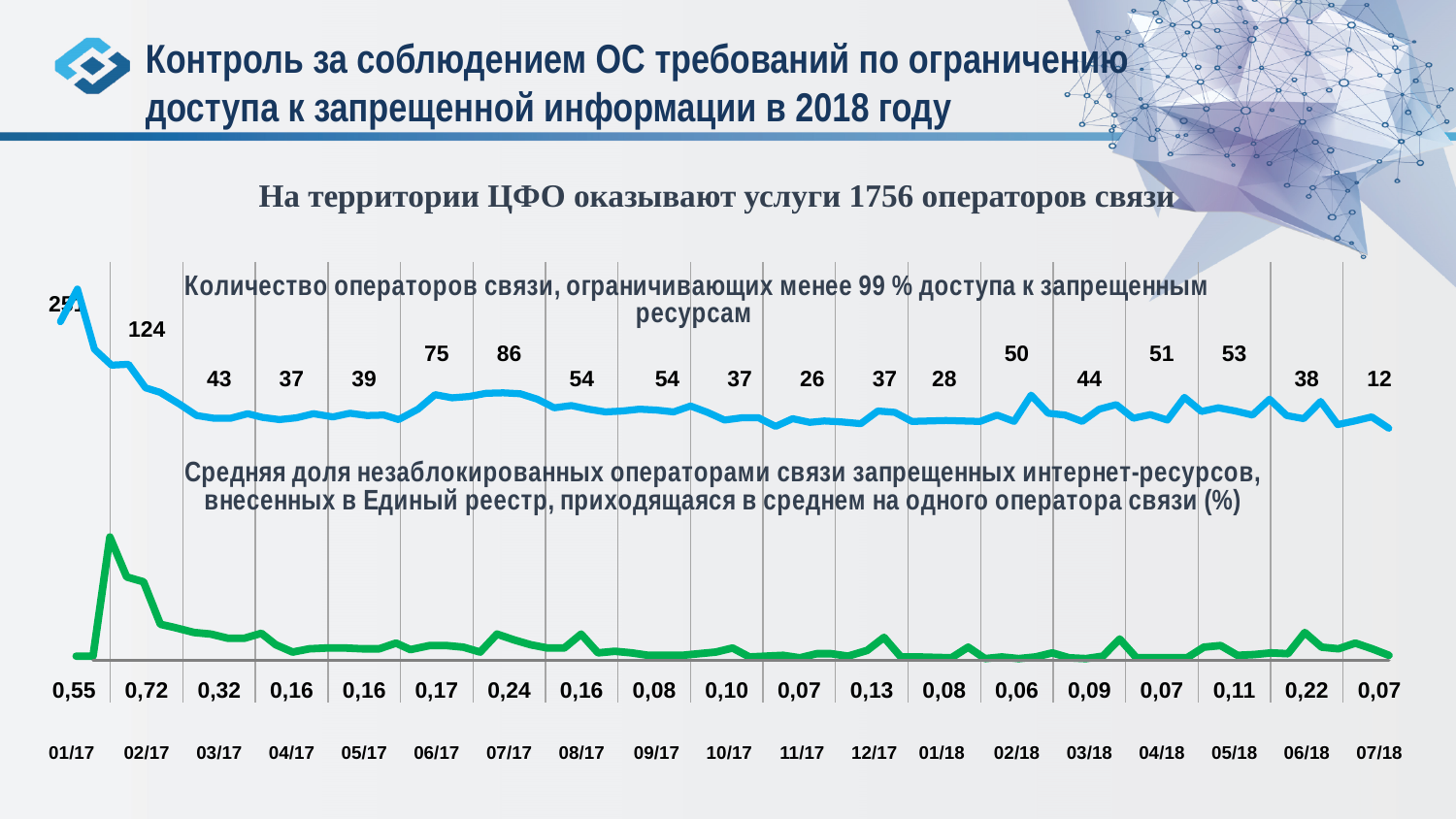

Контроль за соблюдением ОС требований по ограничению
доступа к запрещенной информации в 2018 году
На территории ЦФО оказывают услуги 1756 операторов связи

### Chart: Количество операторов связи, ограничивающих менее 99 % доступа к запрещенным ресурсам

| Category | ЦФО |
|---|---|
| 42747 | 247.0 |
| 42754 | 319.0 |
| 42761 | 186.0 |
| 42768 | 151.0 |
| 42775 | 153.0 |
| 42782 | 101.0 |
| 42788 | 91.0 |
| 42796 | 65.0 |
| 42803 | 40.0 |
| 42810 | 34.0 |
| 42817 | 34.0 |
| 42824 | 44.0 |
| 42830 | 36.0 |
| 42837 | 31.0 |
| 42844 | 35.0 |
| 42851 | 44.0 |
| 42859 | 37.0 |
| 42866 | 45.0 |
| 42873 | 40.0 |
| 42880 | 41.0 |
| 42886 | 31.0 |
| 42894 | 54.0 |
| 42901 | 86.0 |
| 42908 | 79.0 |
| 42915 | 82.0 |
| 42922 | 89.0 |
| 42929 | 90.0 |
| 42936 | 88.0 |
| 42943 | 76.0 |
| 42950 | 57.0 |
| 42957 | 62.0 |
| 42964 | 54.0 |
| 42971 | 48.0 |
| 42978 | 50.0 |
| 42985 | 54.0 |
| 42992 | 52.0 |
| 42999 | 48.0 |
| 43006 | 61.0 |
| 43013 | 47.0 |
| 43020 | 30.0 |
| 43027 | 35.0 |
| 43034 | 35.0 |
| 43041 | 16.0 |
| 43048 | 33.0 |
| 43055 | 25.0 |
| 43061 | 28.0 |
| 43068 | 26.0 |
| 43076 | 22.0 |
| 43083 | 50.0 |
| 43090 | 47.0 |
| 43097 | 27.0 |
| 43111 | 29.0 |
| 43118 | 28.0 |
| 43125 | 27.0 |
| 43132 | 41.0 |
| 43139 | 27.0 |
| 43146 | 85.0 |
| 43153 | 45.0 |
| 43160 | 41.0 |
| 43167 | 27.0 |
| 43174 | 54.0 |
| 43181 | 64.0 |
| 43188 | 34.0 |
| 43195 | 42.0 |
| 43202 | 30.0 |
| 43209 | 80.0 |
| 43216 | 49.0 |
| 43223 | 57.0 |
| 43230 | 50.0 |
| 43237 | 41.0 |
| 43244 | 76.0 |
| 43251 | 40.0 |
| 43258 | 33.0 |
| 43265 | 71.0 |
| 43272 | 20.0 |
| 43279 | 28.0 |
| 43286 | 37.0 |
| 43293 | 12.0 |
| 251 | 124 | 43 | 37 | 39 | 75 | 86 | 54 | 54 | 37 | 26 | 37 | 28 | 50 | 44 | 51 | 53 | 38 | 12 |
| --- | --- | --- | --- | --- | --- | --- | --- | --- | --- | --- | --- | --- | --- | --- | --- | --- | --- | --- |
| 0,55 | 0,72 | 0,32 | 0,16 | 0,16 | 0,17 | 0,24 | 0,16 | 0,08 | 0,10 | 0,07 | 0,13 | 0,08 | 0,06 | 0,09 | 0,07 | 0,11 | 0,22 | 0,07 |
| 01/17 | 02/17 | 03/17 | 04/17 | 05/17 | 06/17 | 07/17 | 08/17 | 09/17 | 10/17 | 11/17 | 12/17 | 01/18 | 02/18 | 03/18 | 04/18 | 05/18 | 06/18 | 07/18 |

### Chart: Средняя доля незаблокированных операторами связи запрещенных интернет-ресурсов, внесенных в Единый реестр, приходящаяся в среднем на одного оператора связи (%)

| Category | ЦФО | Столбец1 |
|---|---|---|
| 42747 | 0.06 | None |
| 42754 | 0.06 | 0.01 |
| 42761 | 1.52 | 0.01 |
| 42768 | 1.03 | 0.01 |
| 42775 | 0.97 | 0.01 |
| 42782 | 0.44999999999999996 | 0.01 |
| 42788 | 0.41000000000000003 | 0.01 |
| 42796 | 0.35000000000000003 | 0.01 |
| 42803 | 0.33 | 0.01 |
| 42810 | 0.27999999999999997 | 0.01 |
| 42817 | 0.27999999999999997 | 0.01 |
| 42824 | 0.33999999999999997 | 0.01 |
| 42830 | 0.2 | 0.01 |
| 42837 | 0.11 | 0.01 |
| 42844 | 0.15 | 0.01 |
| 42851 | 0.16 | 0.01 |
| 42859 | 0.16 | 0.01 |
| 42866 | 0.15 | 0.01 |
| 42873 | 0.15 | 0.01 |
| 42880 | 0.22 | 0.01 |
| 42886 | 0.13999999999999999 | 0.01 |
| 42894 | 0.19 | 0.01 |
| 42901 | 0.19 | 0.01 |
| 42908 | 0.16999999999999998 | 0.01 |
| 42915 | 0.11 | 0.01 |
| 42922 | 0.33 | 0.01 |
| 42929 | 0.26 | 0.01 |
| 42936 | 0.2 | 0.01 |
| 42943 | 0.16 | 0.01 |
| 42950 | 0.16 | 0.01 |
| 42957 | 0.33 | 0.01 |
| 42964 | 0.1 | 0.01 |
| 42971 | 0.12 | 0.01 |
| 42978 | 0.1 | 0.01 |
| 42985 | 0.07 | 0.01 |
| 42992 | 0.07 | 0.01 |
| 42999 | 0.07 | 0.01 |
| 43006 | 0.09 | 0.01 |
| 43013 | 0.11 | 0.01 |
| 43020 | 0.16 | 0.01 |
| 43027 | 0.05 | 0.01 |
| 43034 | 0.06 | 0.01 |
| 43041 | 0.07 | 0.01 |
| 43048 | 0.04 | 0.01 |
| 43055 | 0.09 | 0.01 |
| 43061 | 0.09 | 0.01 |
| 43068 | 0.06 | 0.01 |
| 43076 | 0.13 | 0.01 |
| 43083 | 0.29 | 0.01 |
| 43090 | 0.05 | 0.01 |
| 43097 | 0.05 | 0.01 |
| 43111 | 0.04 | 0.01 |
| 43118 | 0.17 | 0.01 |
| 43125 | 0.03 | 0.01 |
| 43132 | 0.05 | 0.01 |
| 43139 | 0.03 | 0.01 |
| 43146 | 0.05 | 0.01 |
| 43153 | 0.1 | 0.01 |
| 43160 | 0.04 | 0.01 |
| 43167 | 0.03 | 0.01 |
| 43174 | 0.06 | 0.01 |
| 43181 | 0.27 | 0.01 |
| 43188 | 0.04 | 0.01 |
| 43195 | 0.04 | 0.01 |
| 43202 | 0.04 | 0.01 |
| 43209 | 0.04 | 0.01 |
| 43216 | 0.17 | 0.01 |
| 43223 | 0.19 | 0.01 |
| 43230 | 0.07 | 0.01 |
| 43237 | 0.08 | 0.01 |
| 43244 | 0.1 | 0.01 |
| 43251 | 0.09 | 0.01 |
| 43258 | 0.35 | 0.01 |
| 43265 | 0.17 | 0.01 |
| 43272 | 0.15 | 0.01 |
| 43279 | 0.22 | 0.01 |
| 43286 | 0.15 | 0.01 |
| 43293 | 0.07 | 0.01 |